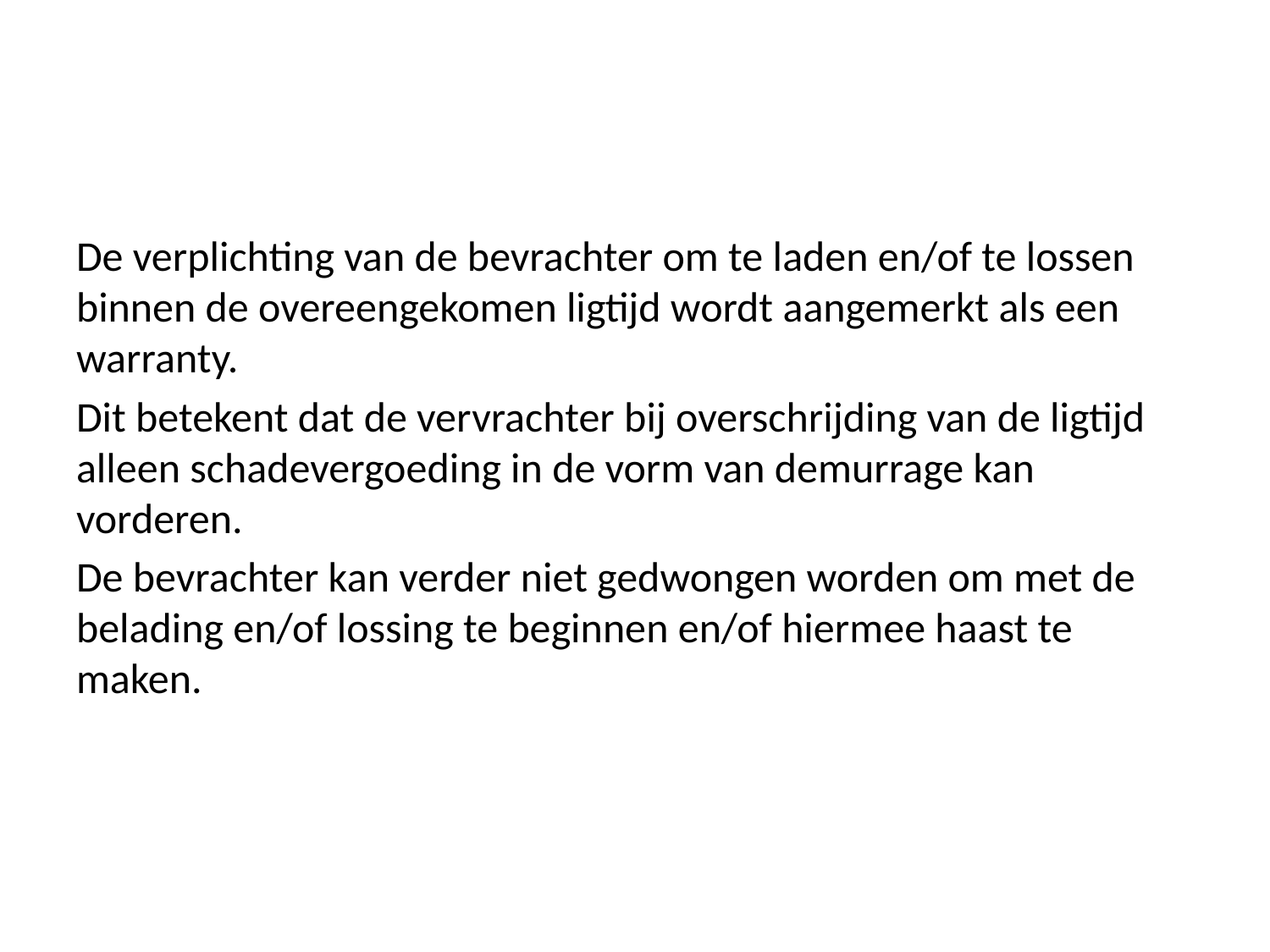

#
De verplichting van de bevrachter om te laden en/of te lossen binnen de overeengekomen ligtijd wordt aangemerkt als een warranty.
Dit betekent dat de vervrachter bij overschrijding van de ligtijd alleen schadevergoeding in de vorm van demurrage kan vorderen.
De bevrachter kan verder niet gedwongen worden om met de belading en/of lossing te beginnen en/of hiermee haast te maken.